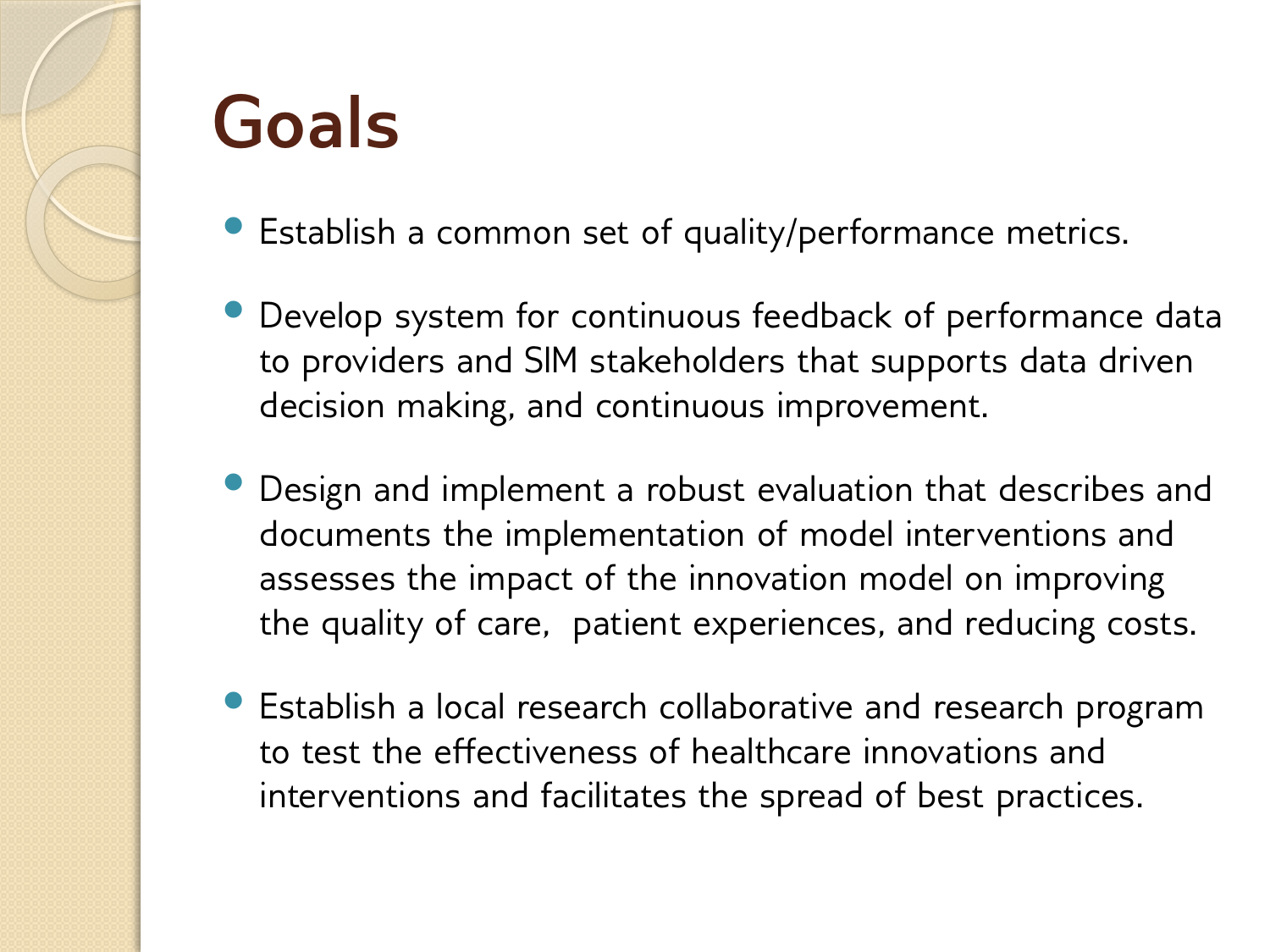

# Goals
Establish a common set of quality/performance metrics.

Develop system for continuous feedback of performance data to providers and SIM stakeholders that supports data driven decision making, and continuous improvement.

Design and implement a robust evaluation that describes and documents the implementation of model interventions and assesses the impact of the innovation model on improving the quality of care,  patient experiences, and reducing costs.

Establish a local research collaborative and research program to test the effectiveness of healthcare innovations and interventions and facilitates the spread of best practices.